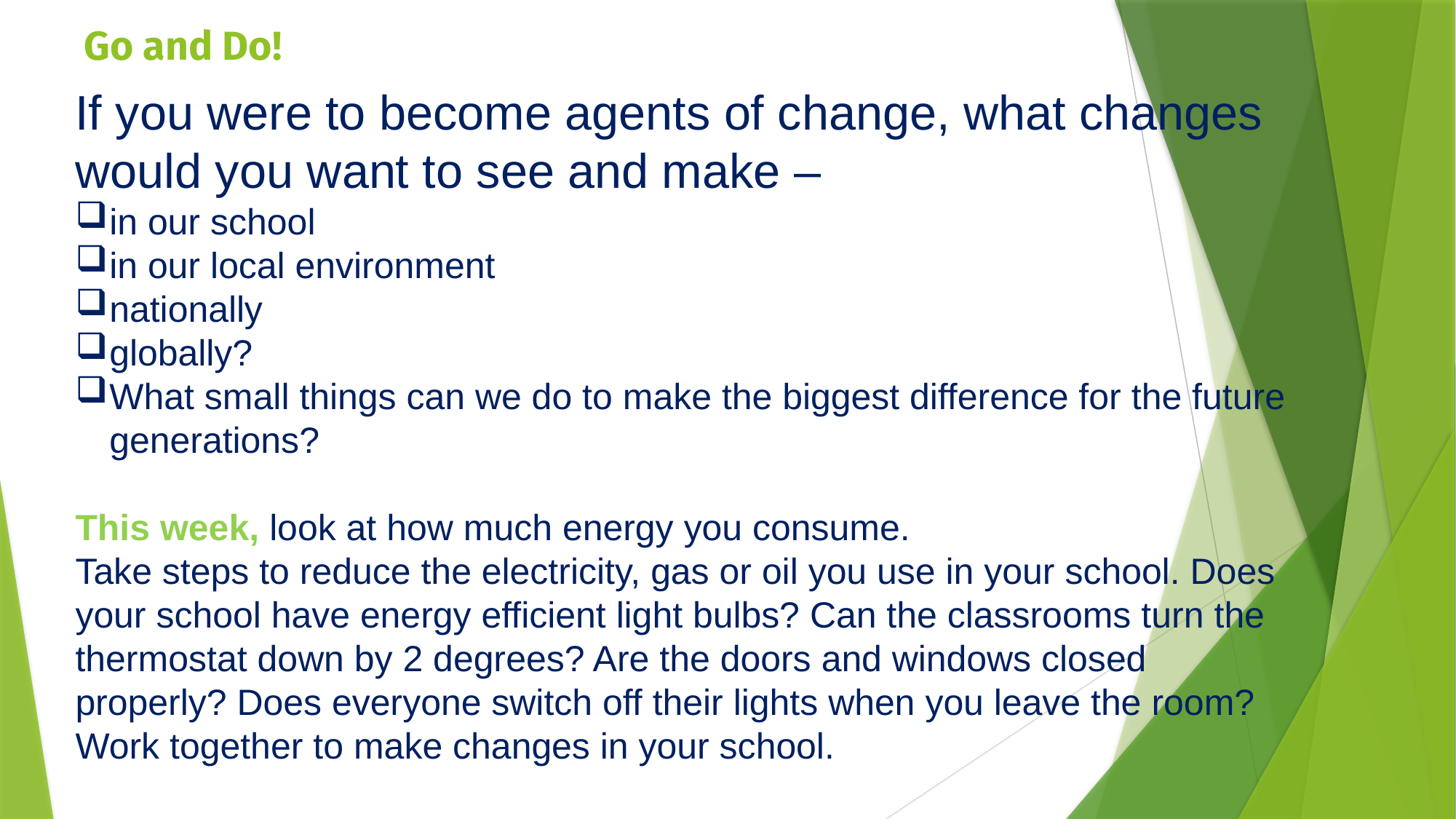

# Go and Do!
If you were to become agents of change, what changes would you want to see and make –
in our school
in our local environment
nationally
globally?
What small things can we do to make the biggest difference for the future generations?

This week, look at how much energy you consume.
Take steps to reduce the electricity, gas or oil you use in your school. Does your school have energy efficient light bulbs? Can the classrooms turn the thermostat down by 2 degrees? Are the doors and windows closed properly? Does everyone switch off their lights when you leave the room? Work together to make changes in your school.